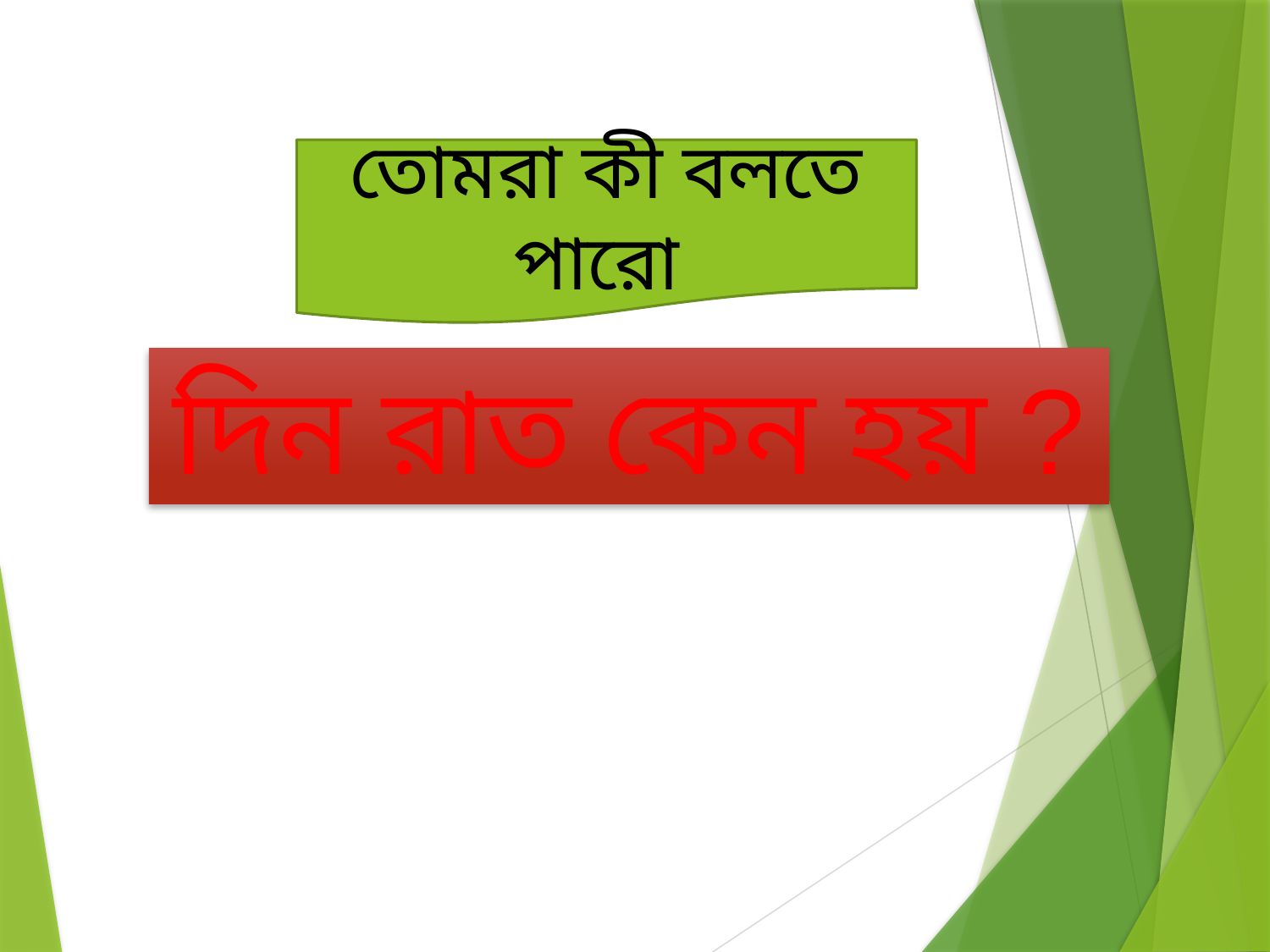

তোমরা কী বলতে পারো
দিন রাত কেন হয় ?